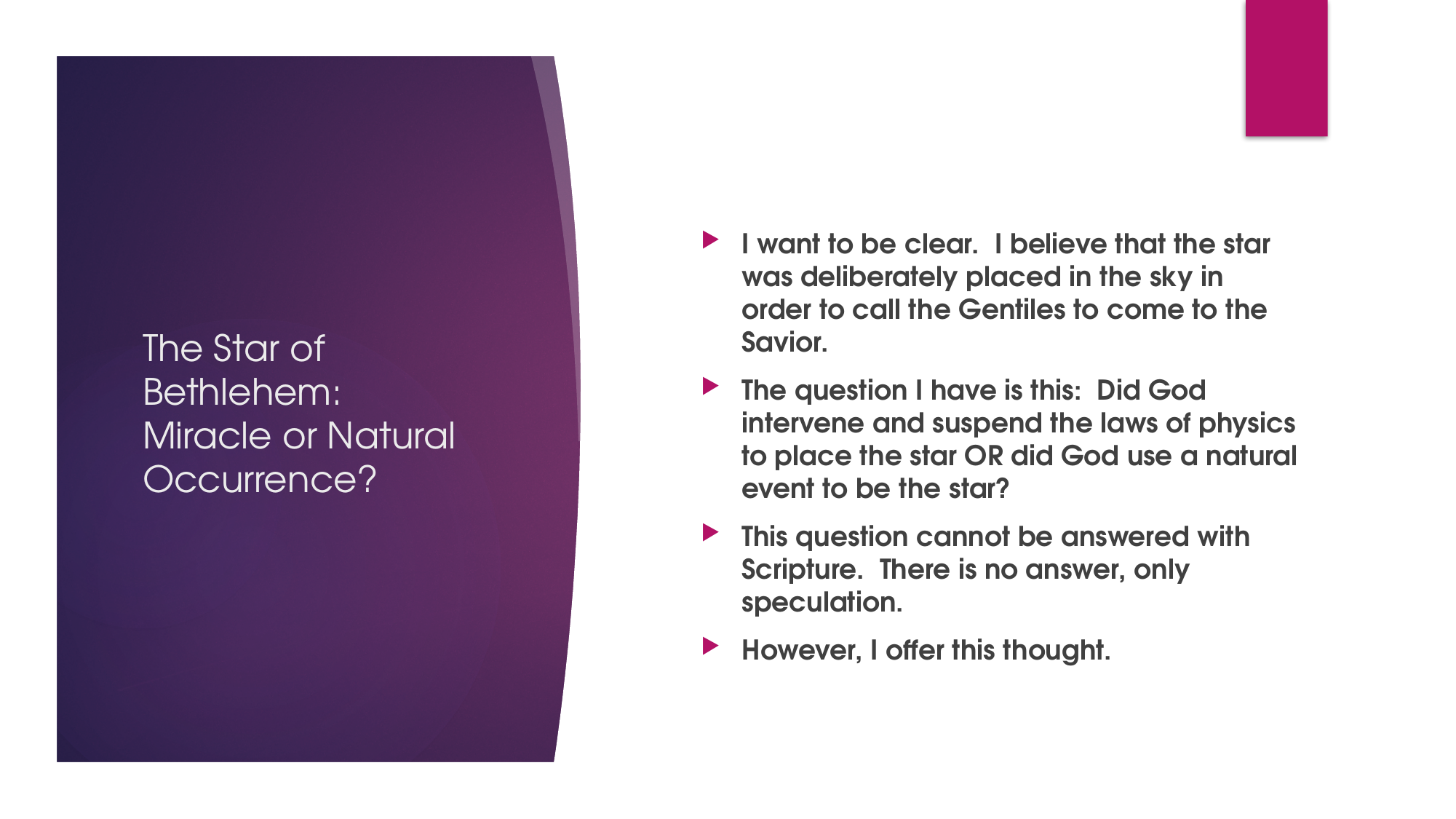

I want to be clear.  I believe that the star was deliberately placed in the sky in order to call the Gentiles to come to the Savior.
The question I have is this:  Did God intervene and suspend the laws of physics to place the star OR did God use a natural event to be the star?
This question cannot be answered with Scripture.  There is no answer, only speculation.
However, I offer this thought.
# The Star of Bethlehem: Miracle or Natural Occurrence?